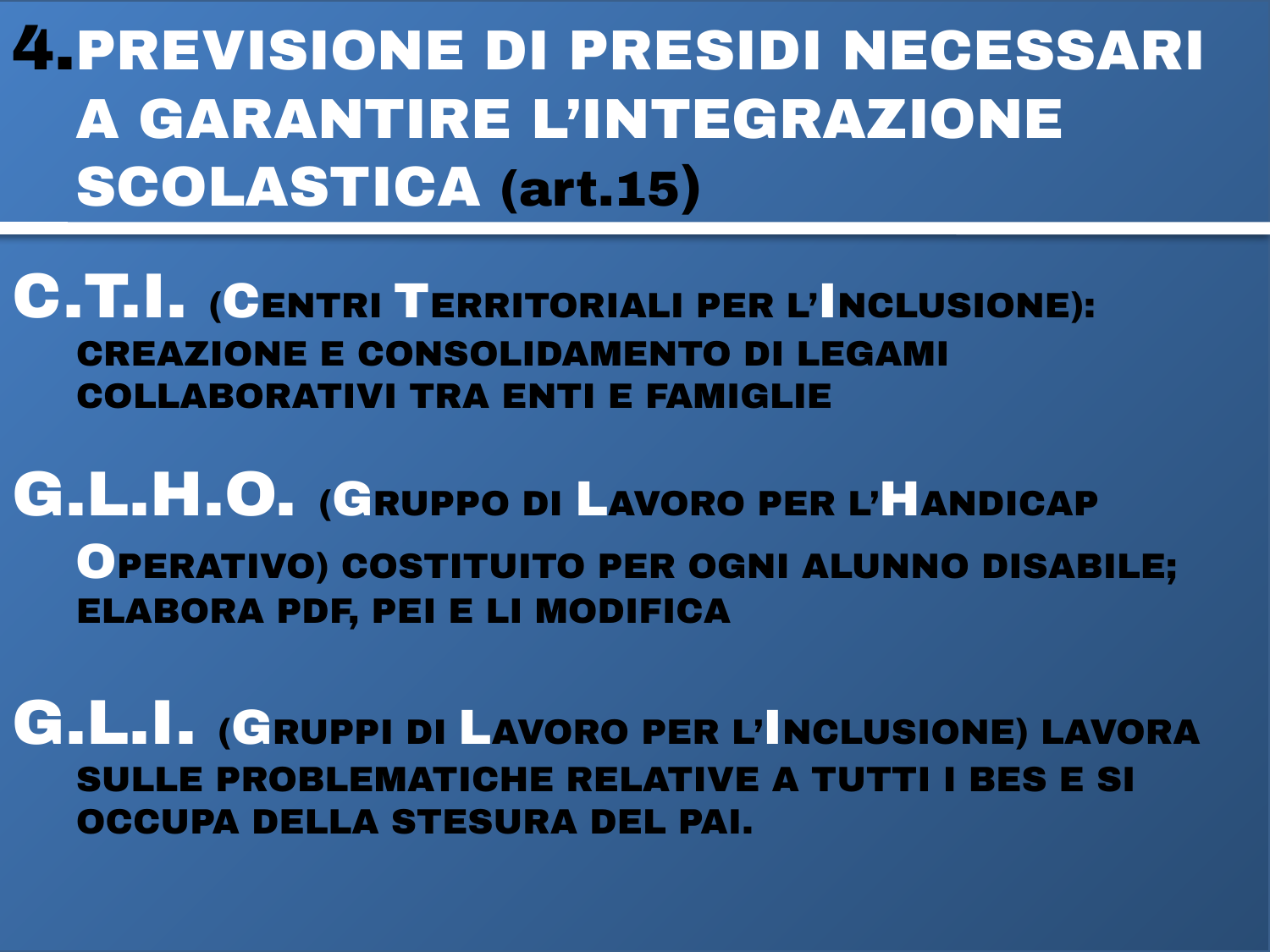

4.PREVISIONE DI PRESIDI NECESSARI A GARANTIRE L’INTEGRAZIONE SCOLASTICA (art.15)

C.T.I. (CENTRI TERRITORIALI PER L’INCLUSIONE): CREAZIONE E CONSOLIDAMENTO DI LEGAMI COLLABORATIVI TRA ENTI E FAMIGLIE
G.L.H.O. (GRUPPO DI LAVORO PER L’HANDICAP OPERATIVO) COSTITUITO PER OGNI ALUNNO DISABILE; ELABORA PDF, PEI E LI MODIFICA
G.L.I. (GRUPPI DI LAVORO PER L’INCLUSIONE) LAVORA SULLE PROBLEMATICHE RELATIVE A TUTTI I BES E SI OCCUPA DELLA STESURA DEL PAI.